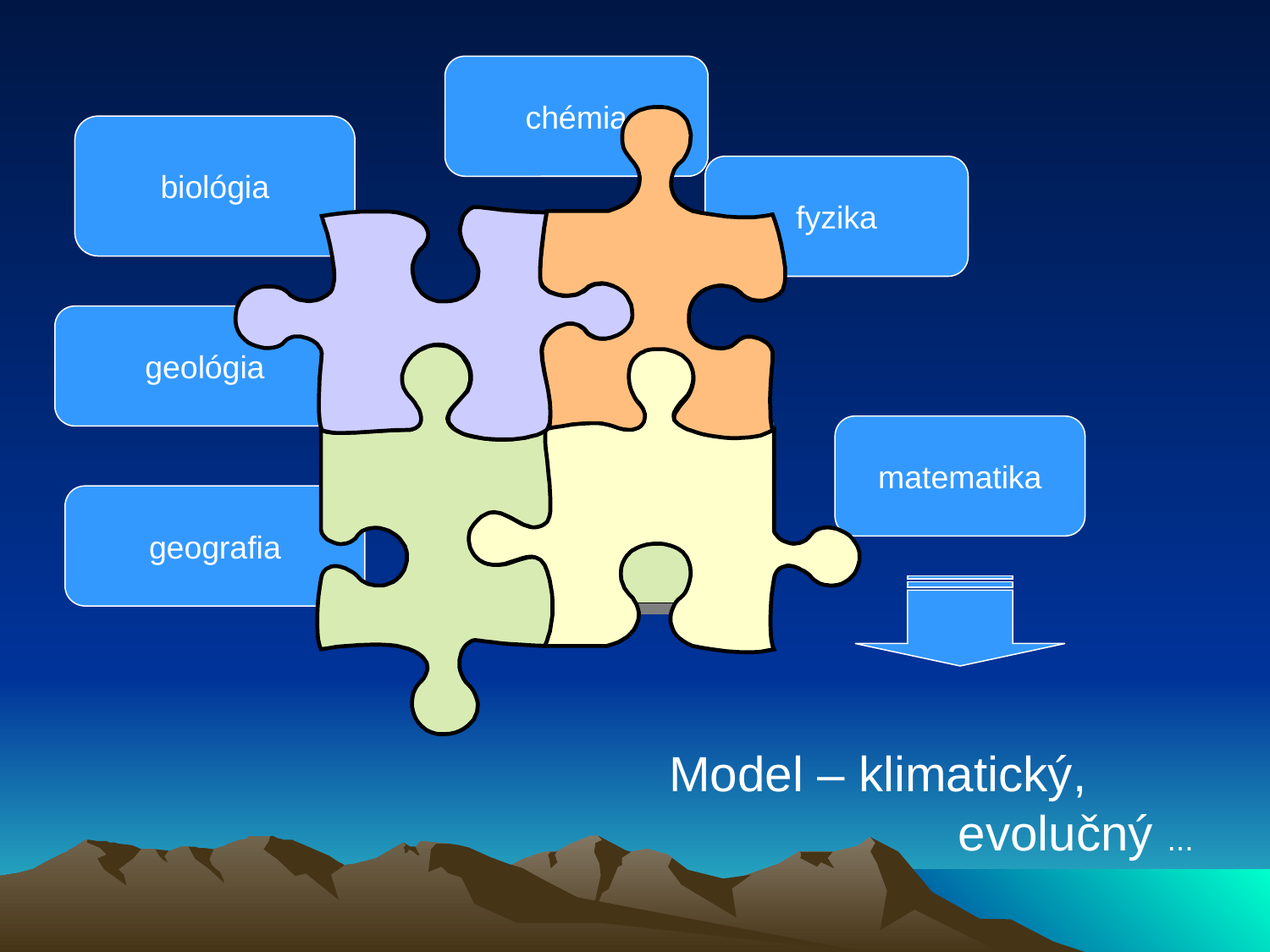

chémia

biológia
fyzika
geológia

matematika

geografia

Model – klimatický,
                     evolučný ...